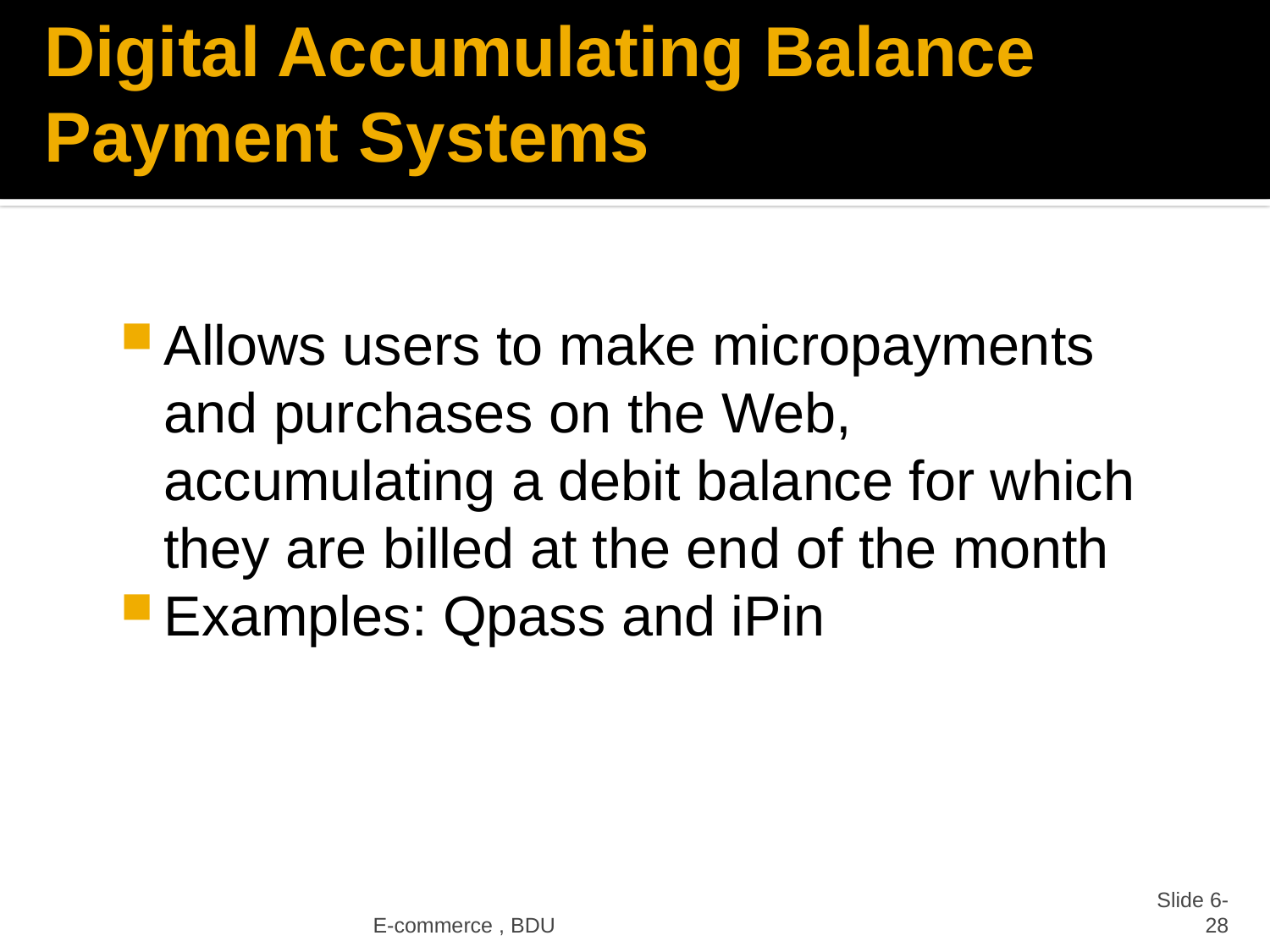

# Digital Accumulating Balance Payment Systems
Allows users to make micropayments and purchases on the Web, accumulating a debit balance for which they are billed at the end of the month
Examples: Qpass and iPin
E-commerce , BDU
Slide 6-28